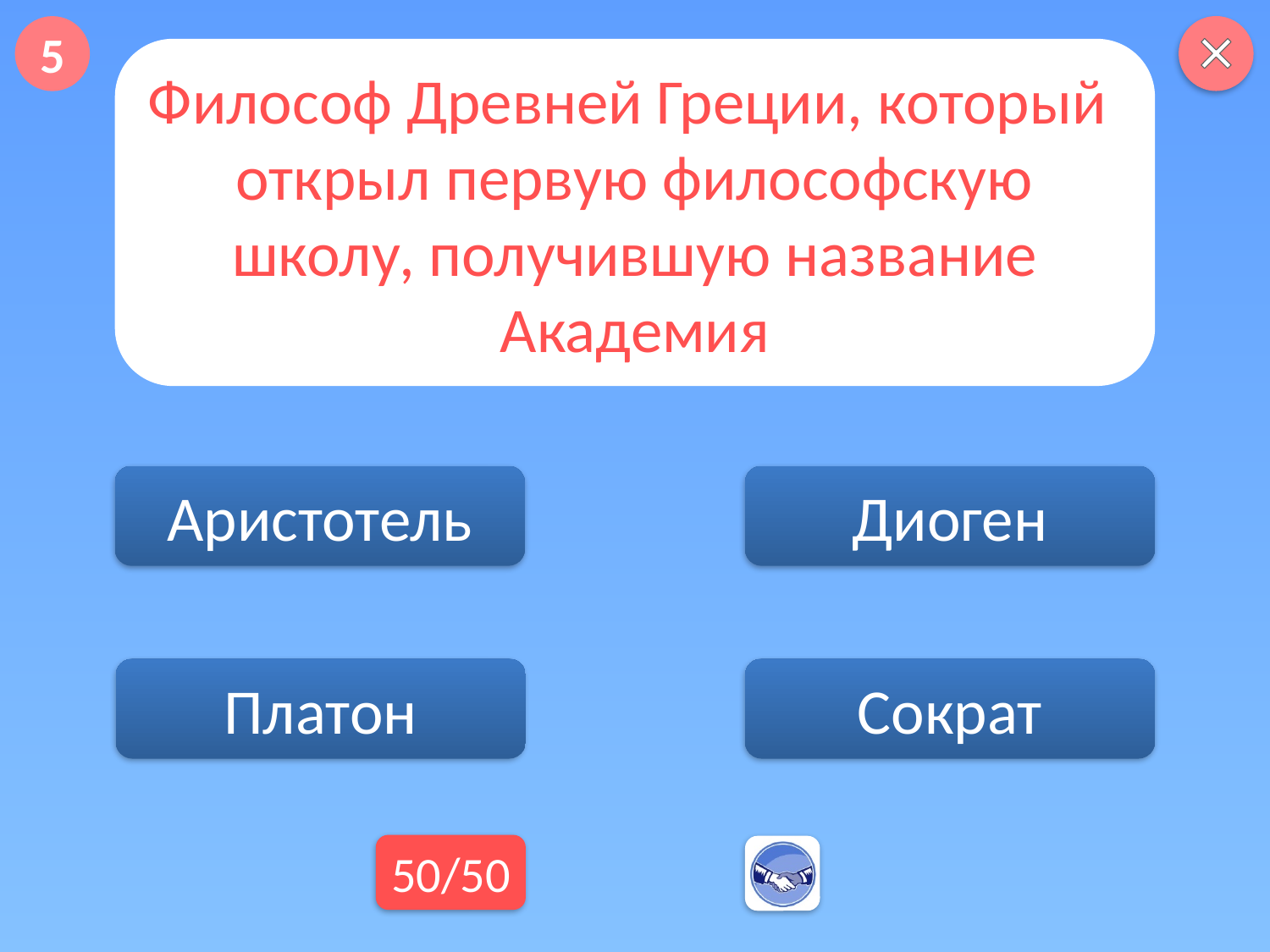

5
Философ Древней Греции, который  открыл первую философскую школу, получившую название Академия
Аристотель
Диоген
Сократ
Платон
50/50